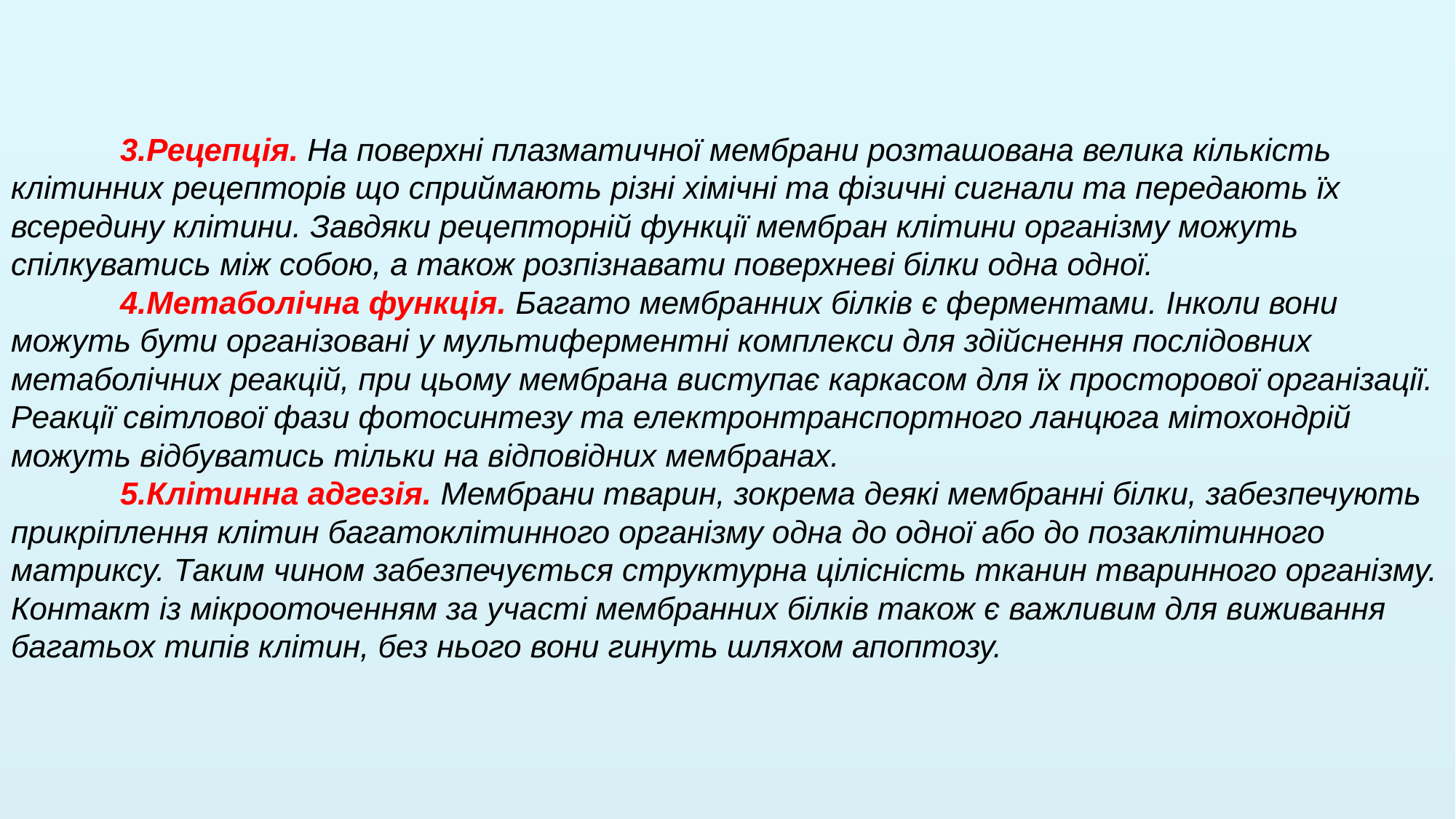

3.Рецепція. На поверхні плазматичної мембрани розташована велика кількість клітинних рецепторів що сприймають різні хімічні та фізичні сигнали та передають їх всередину клітини. Завдяки рецепторній функції мембран клітини організму можуть спілкуватись між собою, а також розпізнавати поверхневі білки одна одної.
	4.Метаболічна функція. Багато мембранних білків є ферментами. Інколи вони можуть бути організовані у мультиферментні комплекси для здійснення послідовних метаболічних реакцій, при цьому мембрана виступає каркасом для їх просторової організації. Реакції світлової фази фотосинтезу та електронтранспортного ланцюга мітохондрій можуть відбуватись тільки на відповідних мембранах.
	5.Клітинна адгезія. Мембрани тварин, зокрема деякі мембранні білки, забезпечують прикріплення клітин багатоклітинного організму одна до одної або до позаклітинного матриксу. Таким чином забезпечується структурна цілісність тканин тваринного організму. Контакт із мікрооточенням за участі мембранних білків також є важливим для виживання багатьох типів клітин, без нього вони гинуть шляхом апоптозу.